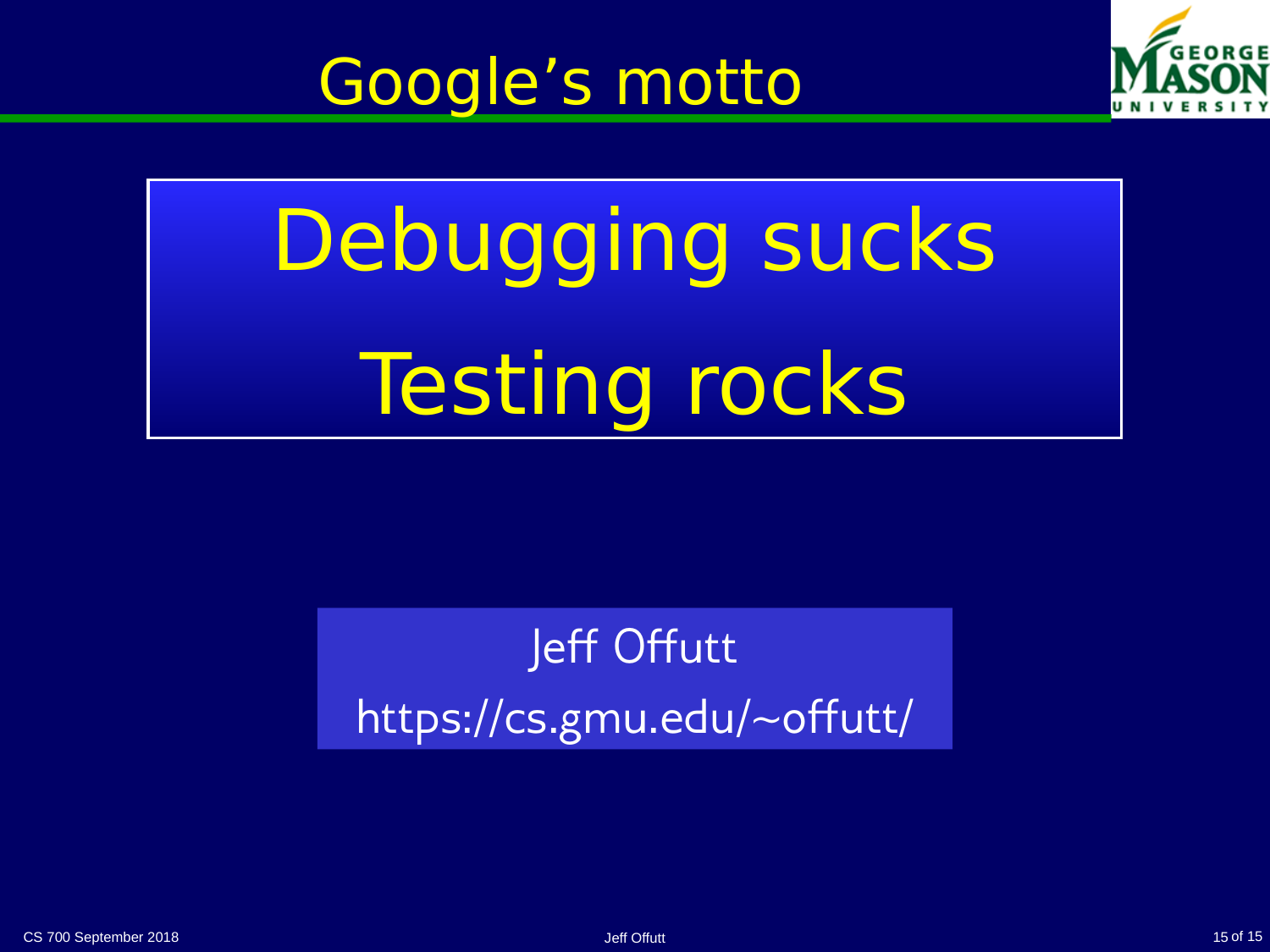

# Google’s motto
Debugging sucks

Testing rocks
Jeff Offutt
https://cs.gmu.edu/~offutt/
CS 700 September 2018
15
Jeff Offutt